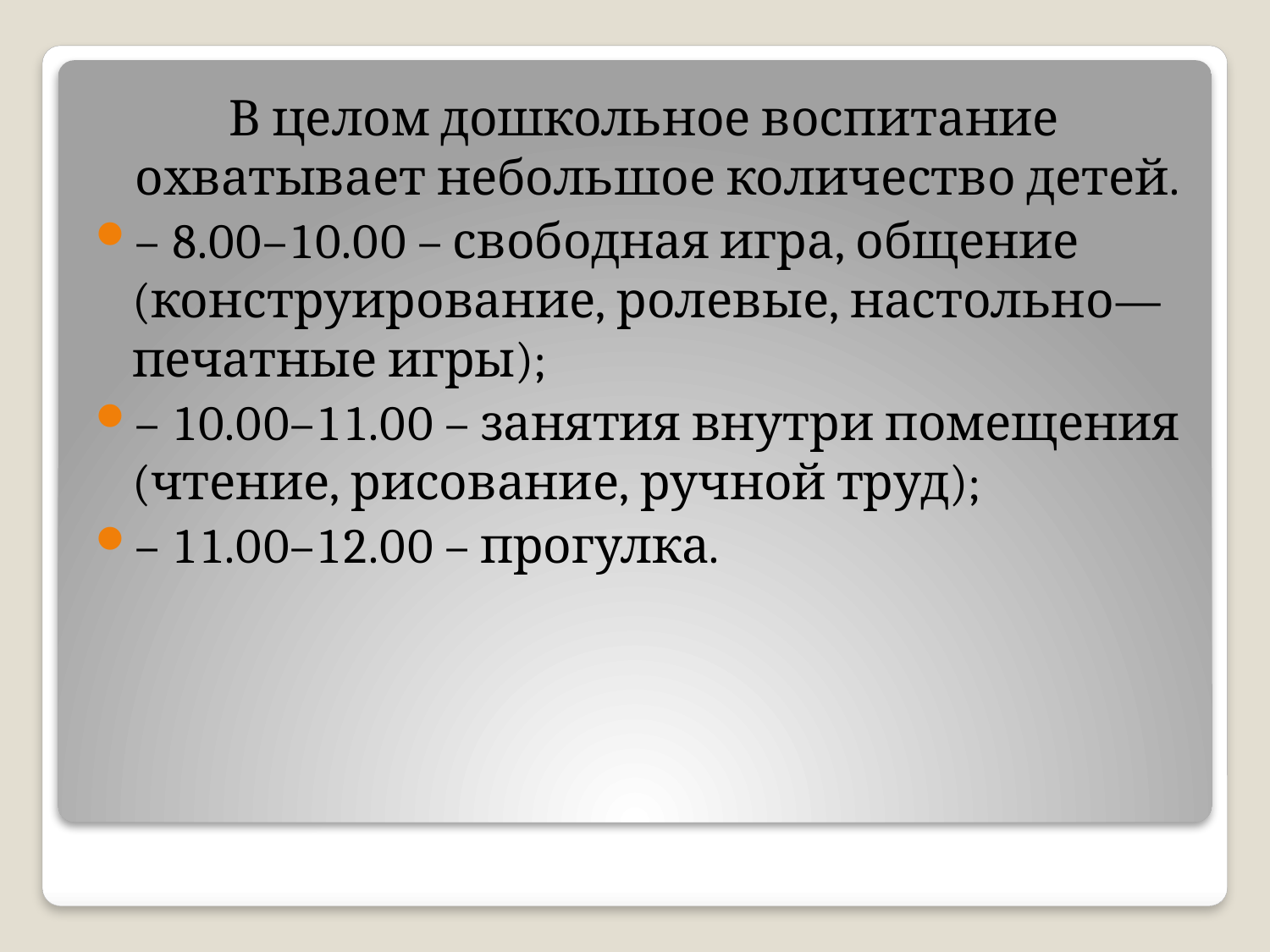

В целом дошкольное воспитание охватывает небольшое количество детей.
– 8.00–10.00 – свободная игра, общение (конструирование, ролевые, настольно—печатные игры);
– 10.00–11.00 – занятия внутри помещения (чтение, рисование, ручной труд);
– 11.00–12.00 – прогулка.

#